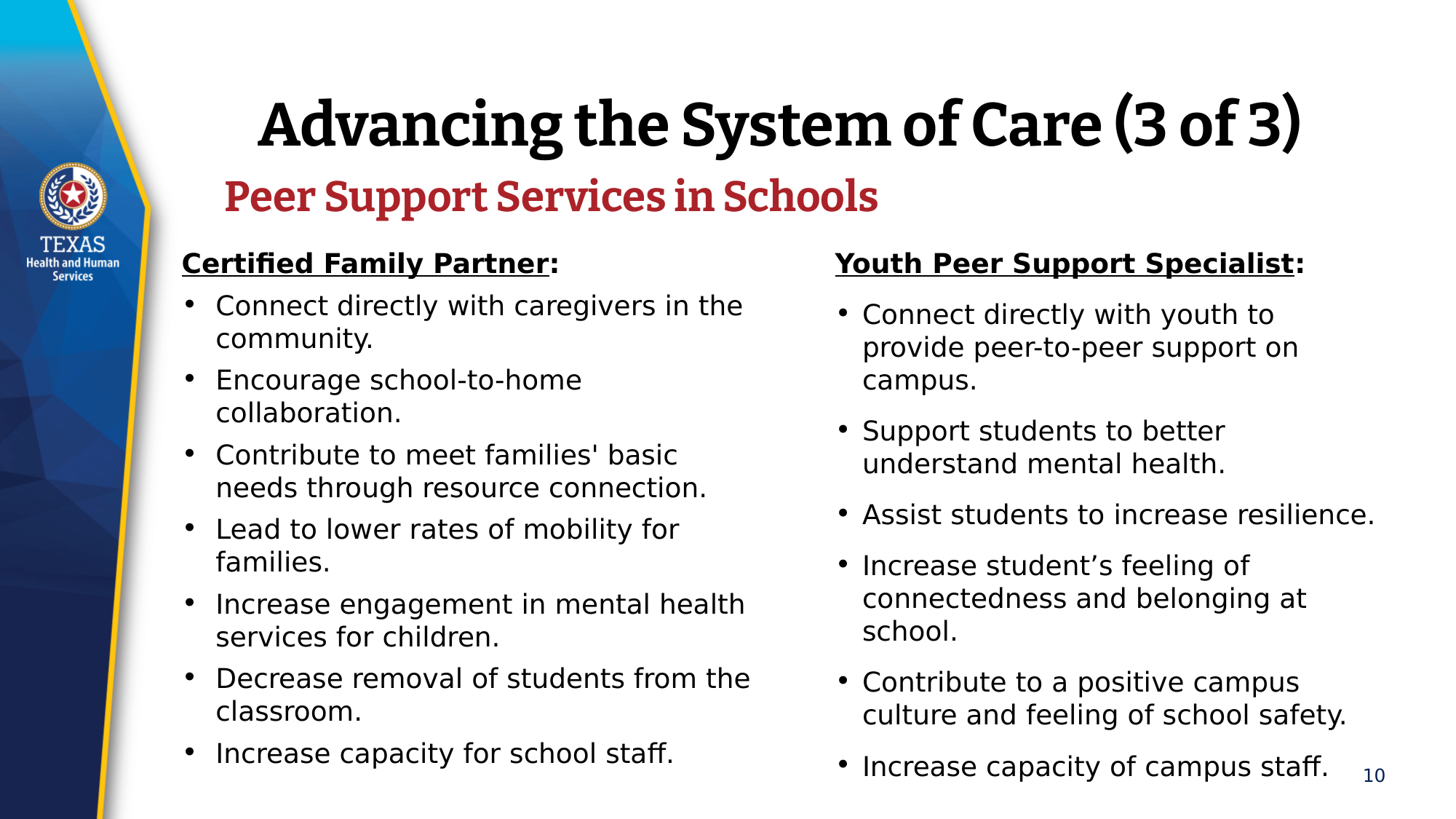

# Advancing the System of Care (3 of 3)
Peer Support Services in Schools​
Certified Family Partner:
Connect directly with caregivers in the community.
Encourage school-to-home collaboration.
Contribute to meet families' basic needs through resource connection.
Lead to lower rates of mobility for families.
Increase engagement in mental health services for children.
Decrease removal of students from the  classroom.
Increase capacity for school staff.
Youth Peer Support Specialist:
Connect directly with youth to provide peer-to-peer support on campus.
Support students to better understand mental health.
Assist students to increase resilience.
Increase student’s feeling of connectedness and belonging at school.
Contribute to a positive campus culture and feeling of school safety.
Increase capacity of campus staff.
10